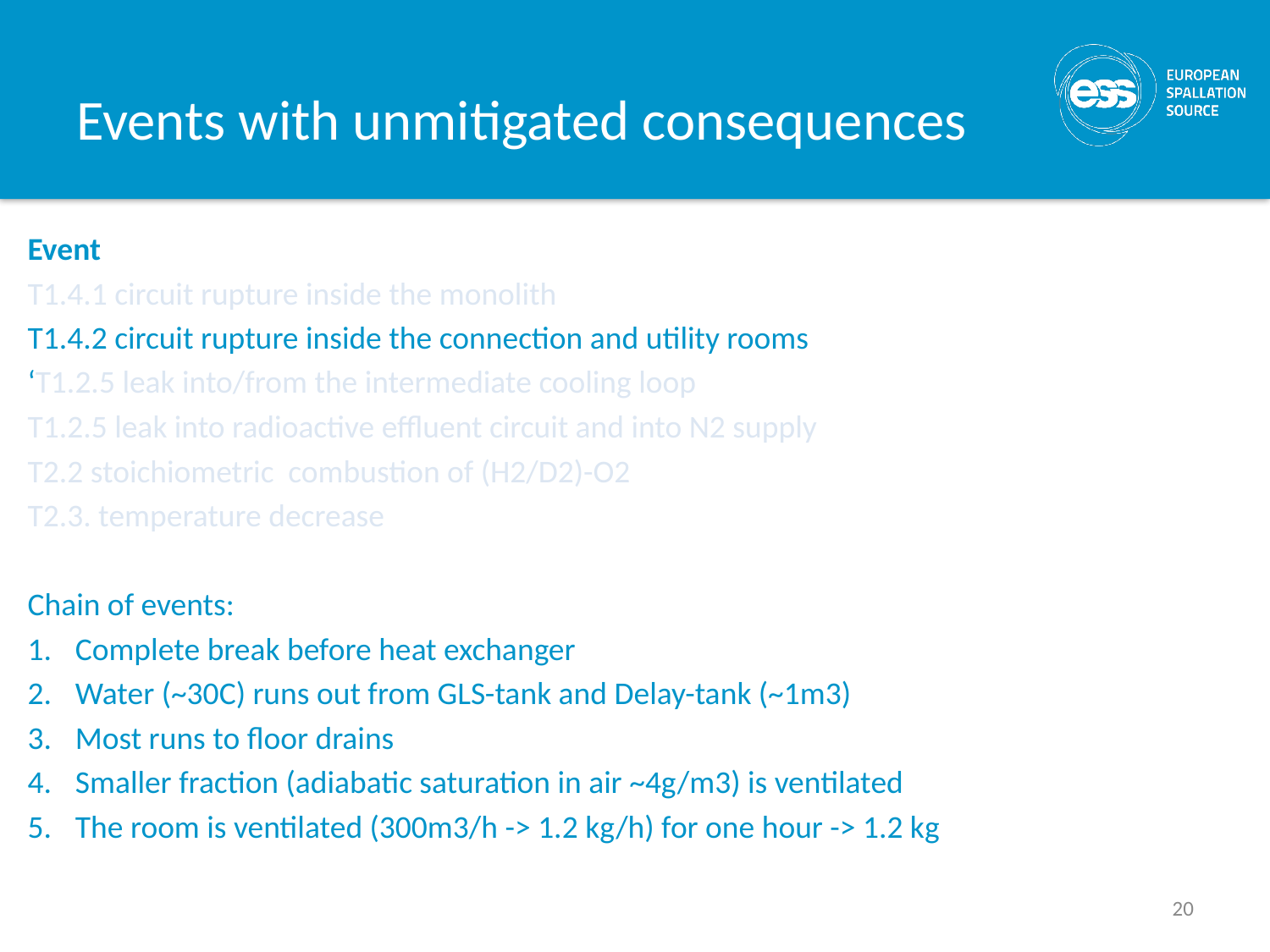

# Events with unmitigated consequences
Event
T1.4.1 circuit rupture inside the monolith
T1.4.2 circuit rupture inside the connection and utility rooms
‘T1.2.5 leak into/from the intermediate cooling loop
T1.2.5 leak into radioactive effluent circuit and into N2 supply
T2.2 stoichiometric  combustion of (H2/D2)-O2
T2.3. temperature decrease

Chain of events:
Complete break before heat exchanger
Water (~30C) runs out from GLS-tank and Delay-tank (~1m3)
Most runs to floor drains
Smaller fraction (adiabatic saturation in air ~4g/m3) is ventilated
The room is ventilated (300m3/h -> 1.2 kg/h) for one hour -> 1.2 kg

20